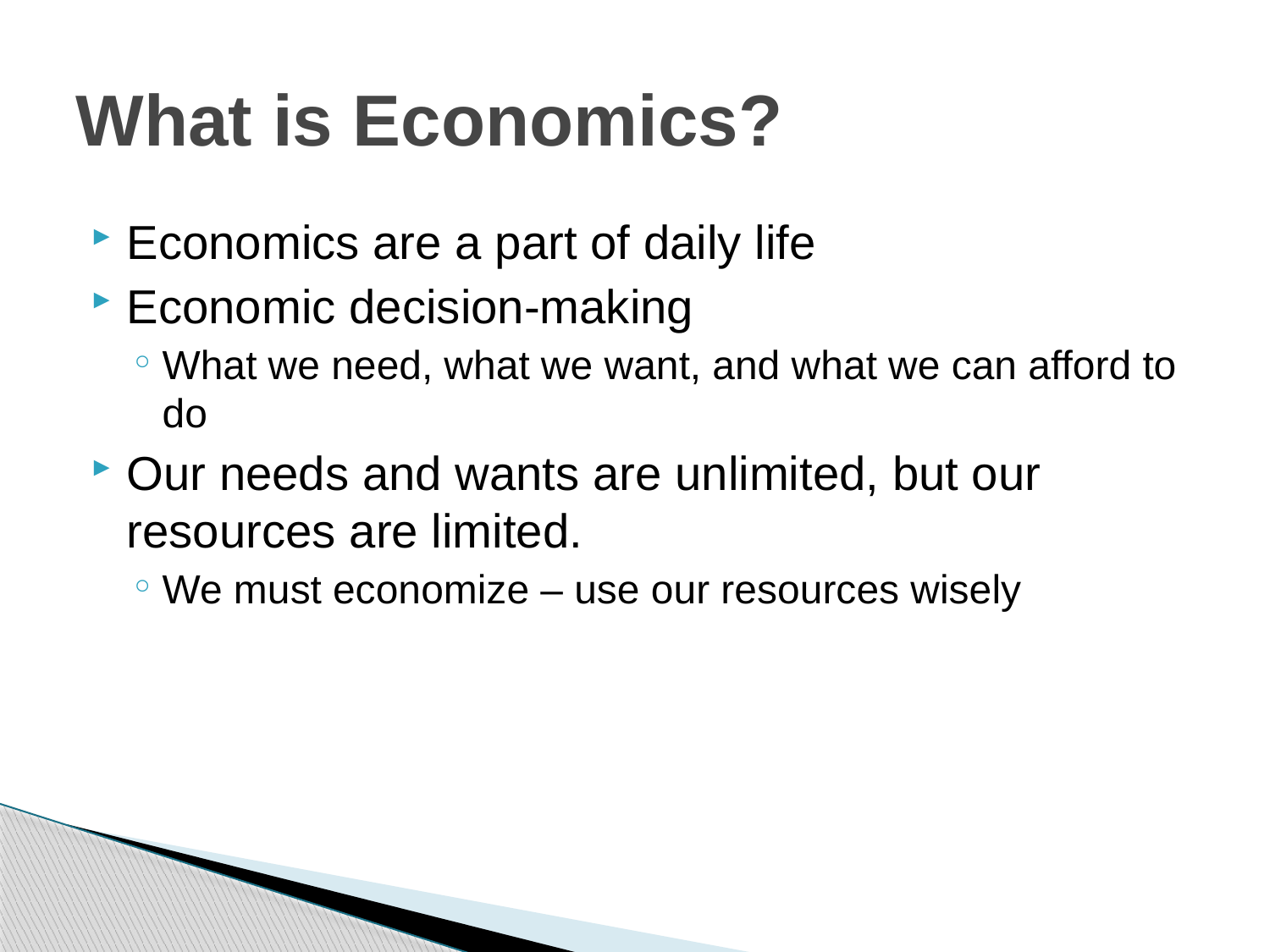

# What is Economics?
Economics are a part of daily life
Economic decision-making
What we need, what we want, and what we can afford to do
Our needs and wants are unlimited, but our resources are limited.
We must economize – use our resources wisely